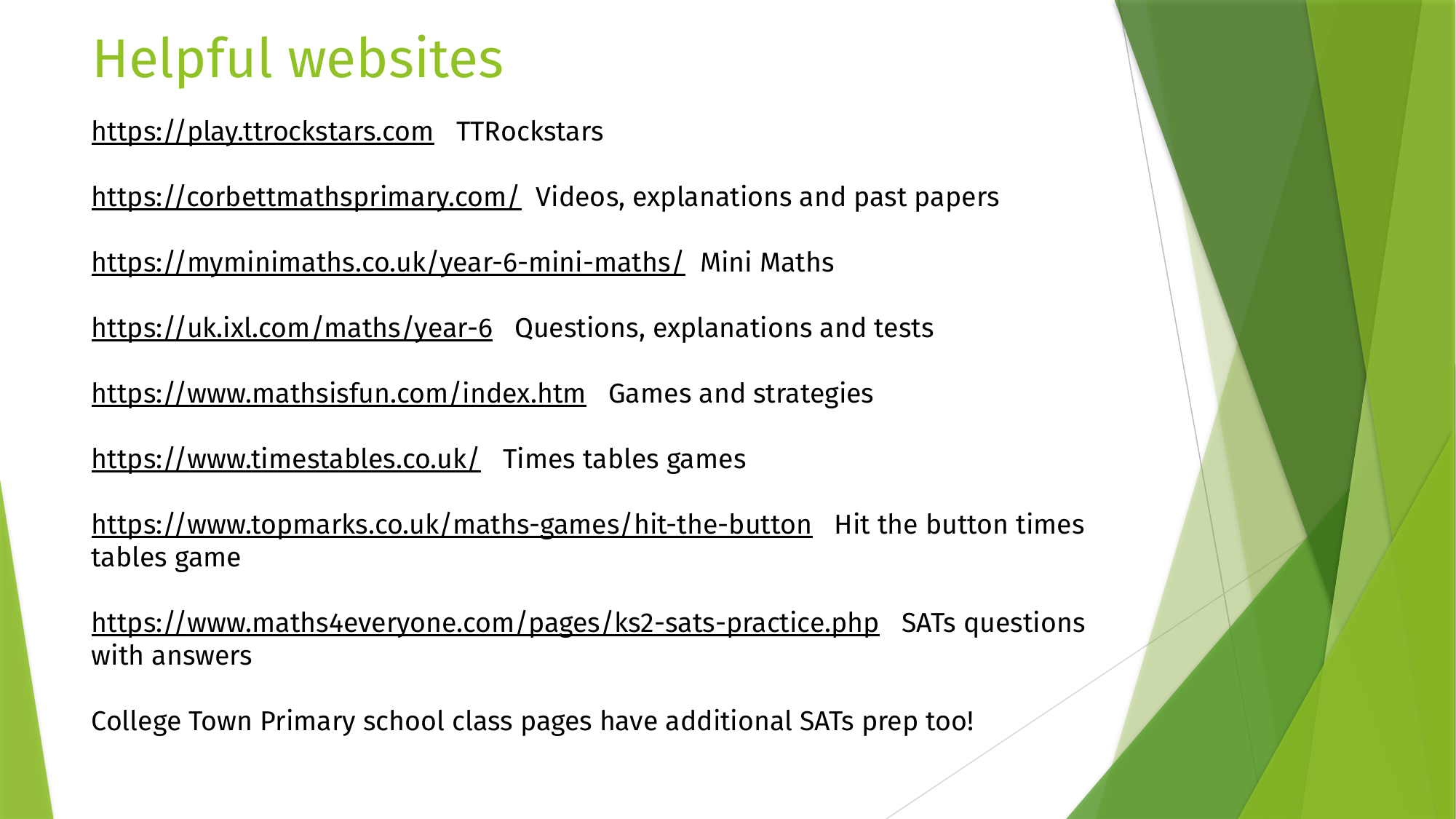

# Helpful websites
https://play.ttrockstars.com   TTRockstars

https://corbettmathsprimary.com/  Videos, explanations and past papers

https://myminimaths.co.uk/year-6-mini-maths/  Mini Maths

https://uk.ixl.com/maths/year-6   Questions, explanations and tests

https://www.mathsisfun.com/index.htm   Games and strategies

https://www.timestables.co.uk/   Times tables games

https://www.topmarks.co.uk/maths-games/hit-the-button   Hit the button times tables game

https://www.maths4everyone.com/pages/ks2-sats-practice.php   SATs questions with answers

College Town Primary school class pages have additional SATs prep too!